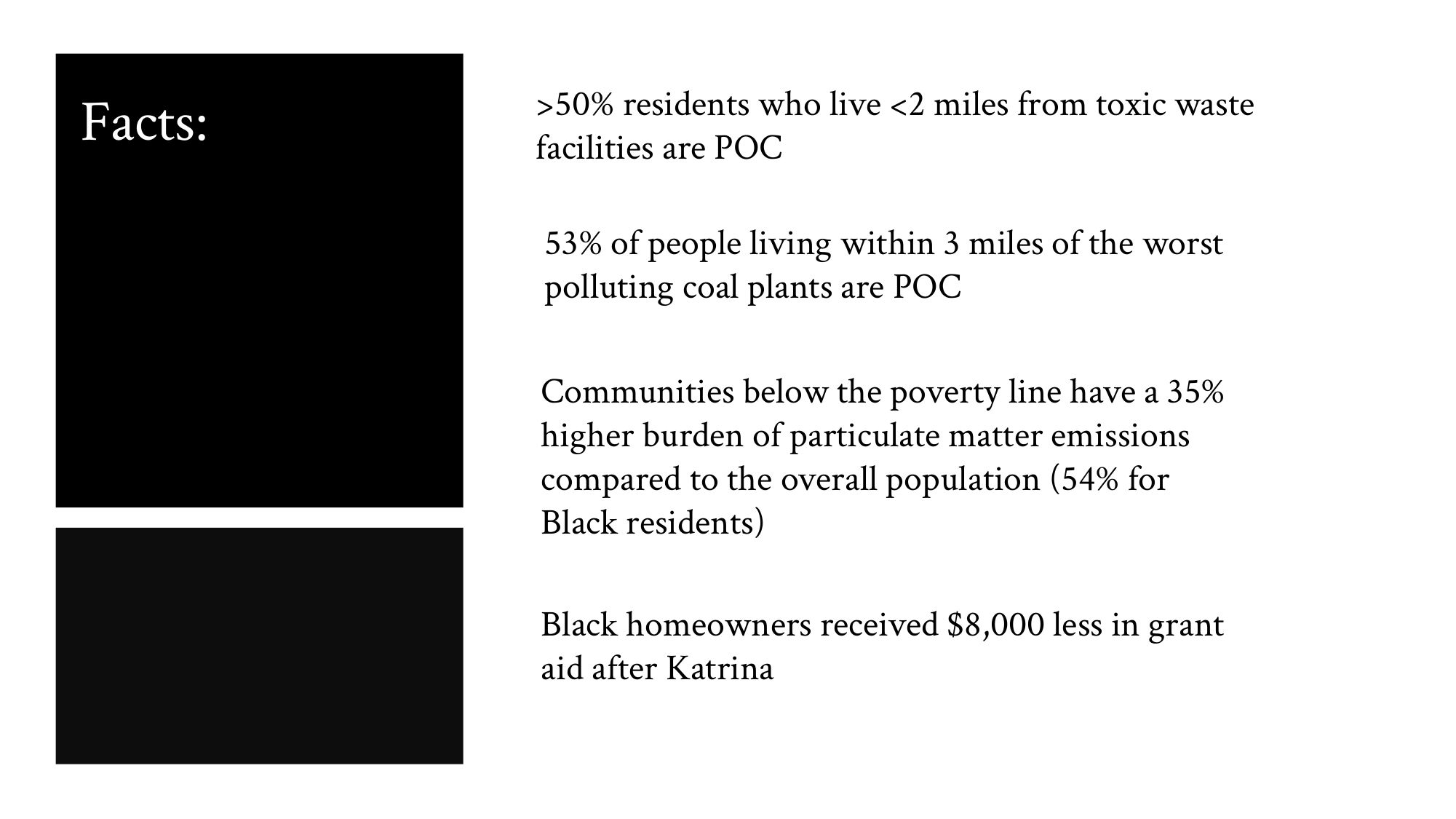

>50% residents who live <2 miles from toxic waste facilities are POC
Facts:
53% of people living within 3 miles of the worst polluting coal plants are POC
Communities below the poverty line have a 35% higher burden of particulate matter emissions compared to the overall population (54% for Black residents)

Black homeowners received $8,000 less in grant aid after Katrina